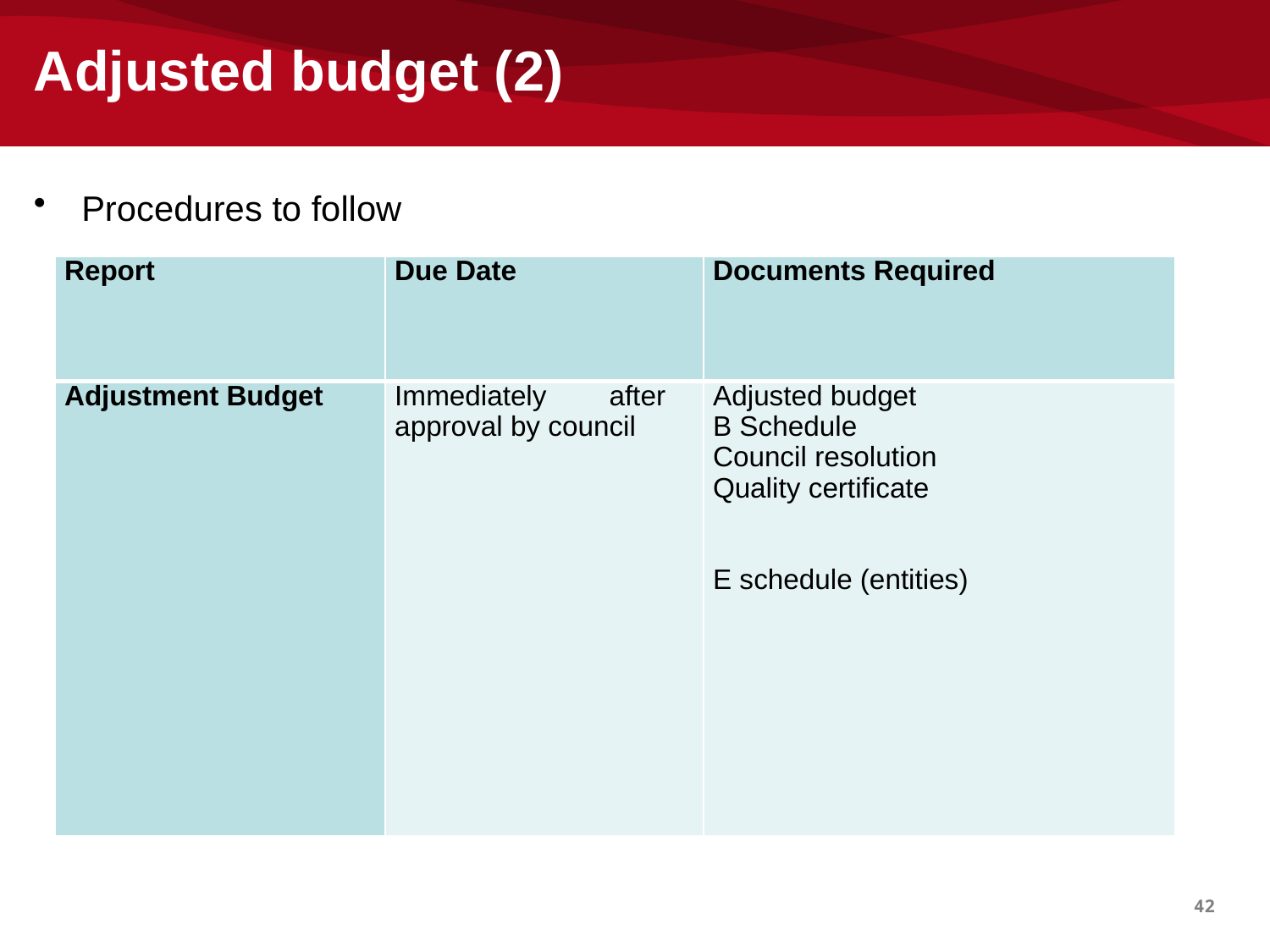

# Adjusted budget (2)
Procedures to follow

| Report | Due Date | Documents Required |
| --- | --- | --- |
| Adjustment Budget | Immediately after approval by council | Adjusted budget B Schedule Council resolution Quality certificate   E schedule (entities) |
42